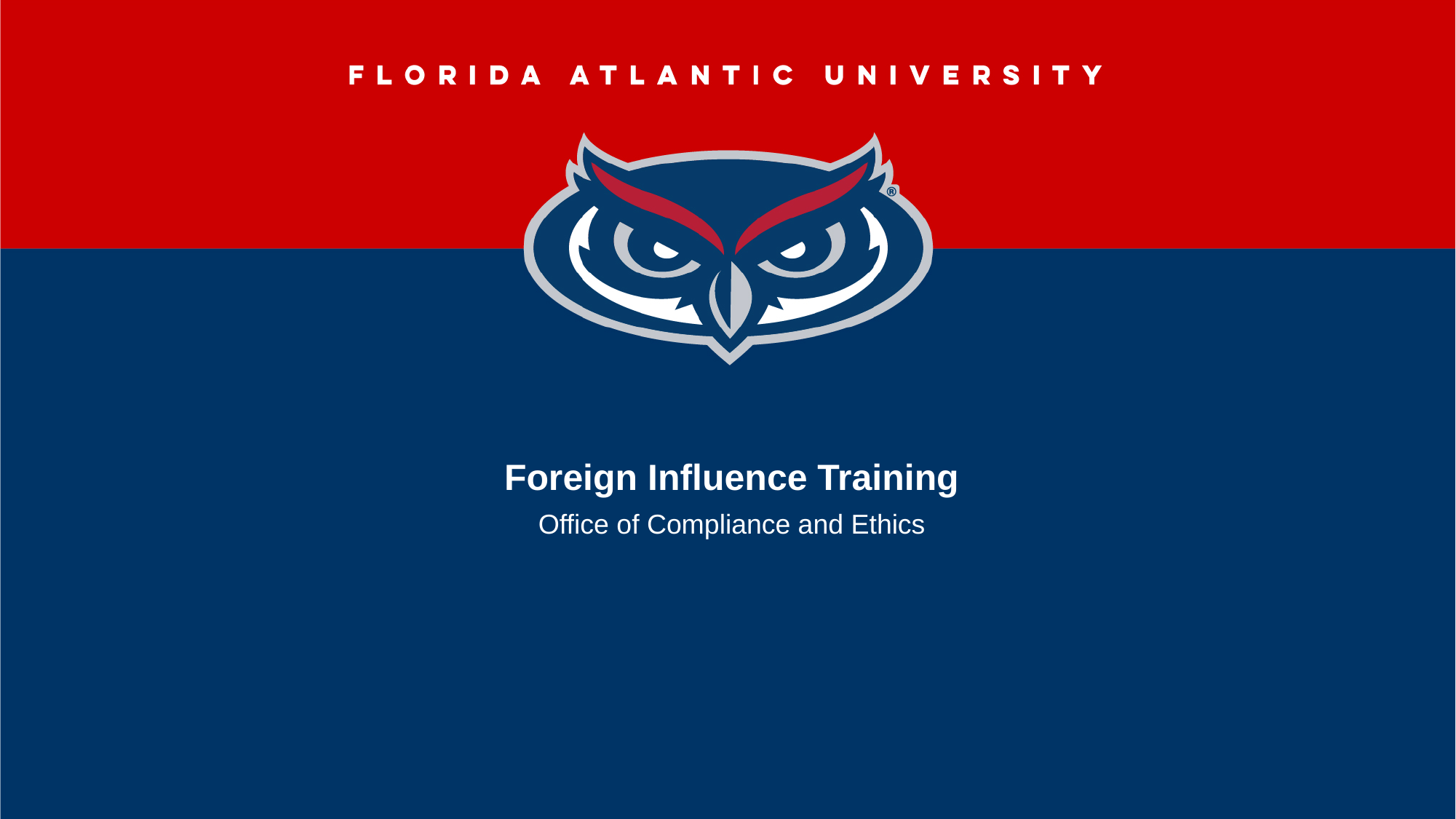

# Foreign Influence Training
Office of Compliance and Ethics